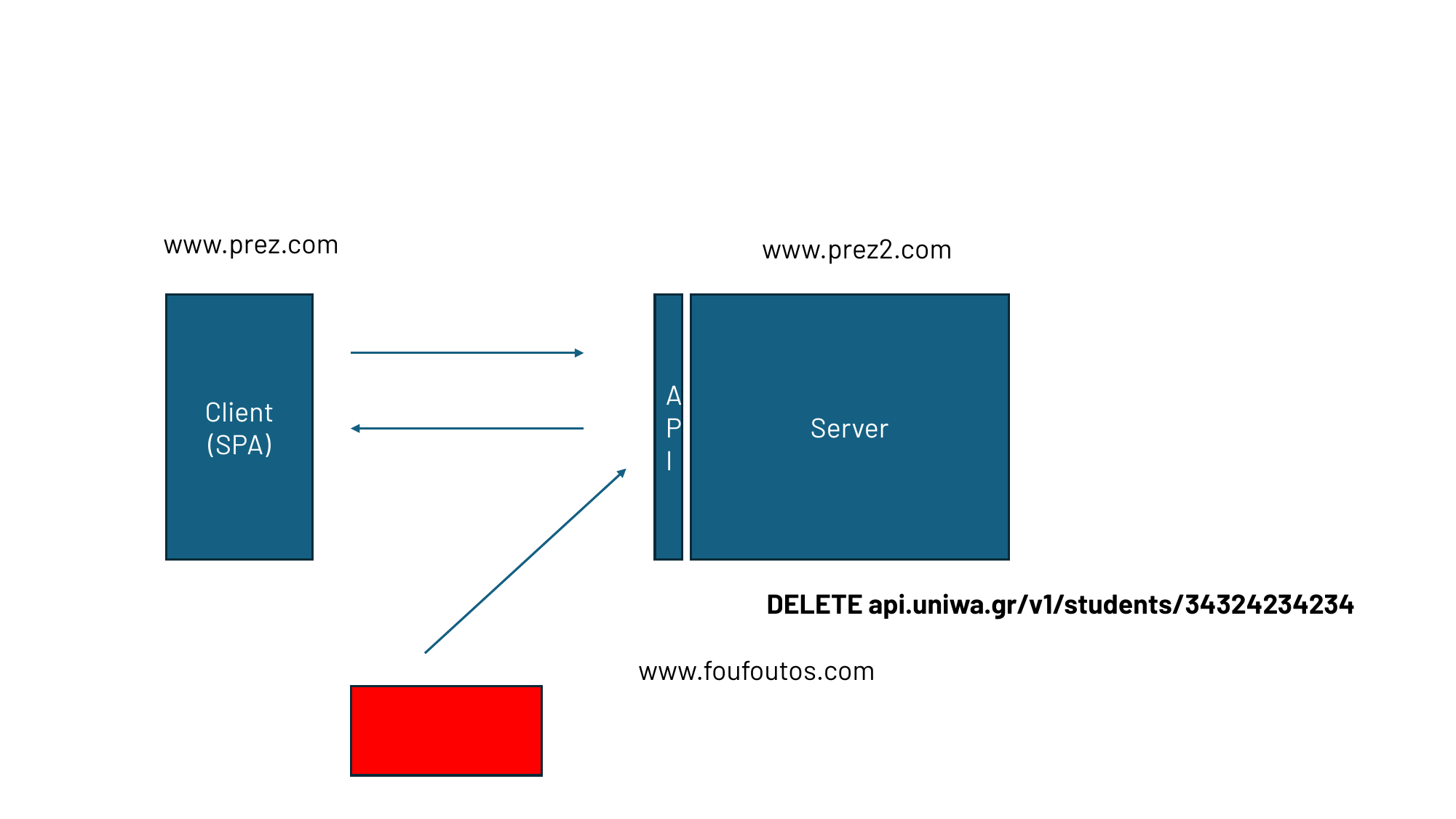

#
www.prez.com
www.prez2.com
Client
(SPA)
API
Server
DELETE api.uniwa.gr/v1/students/34324234234
www.foufoutos.com